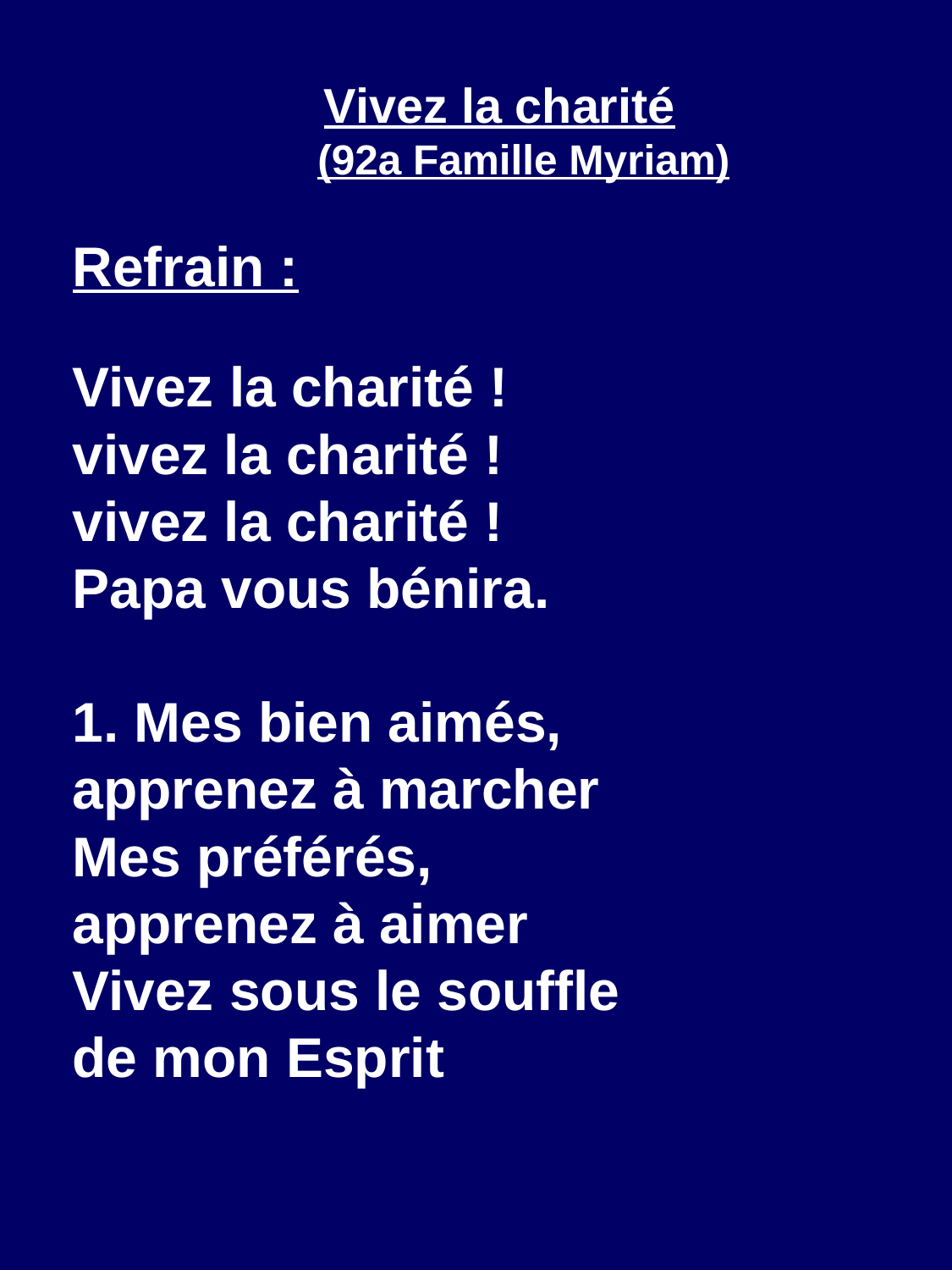

Vivez la charité
(92a Famille Myriam)

Refrain :
Vivez la charité !
vivez la charité !
vivez la charité !
Papa vous bénira.

1. Mes bien aimés,
apprenez à marcher
Mes préférés,
apprenez à aimer
Vivez sous le souffle
de mon Esprit